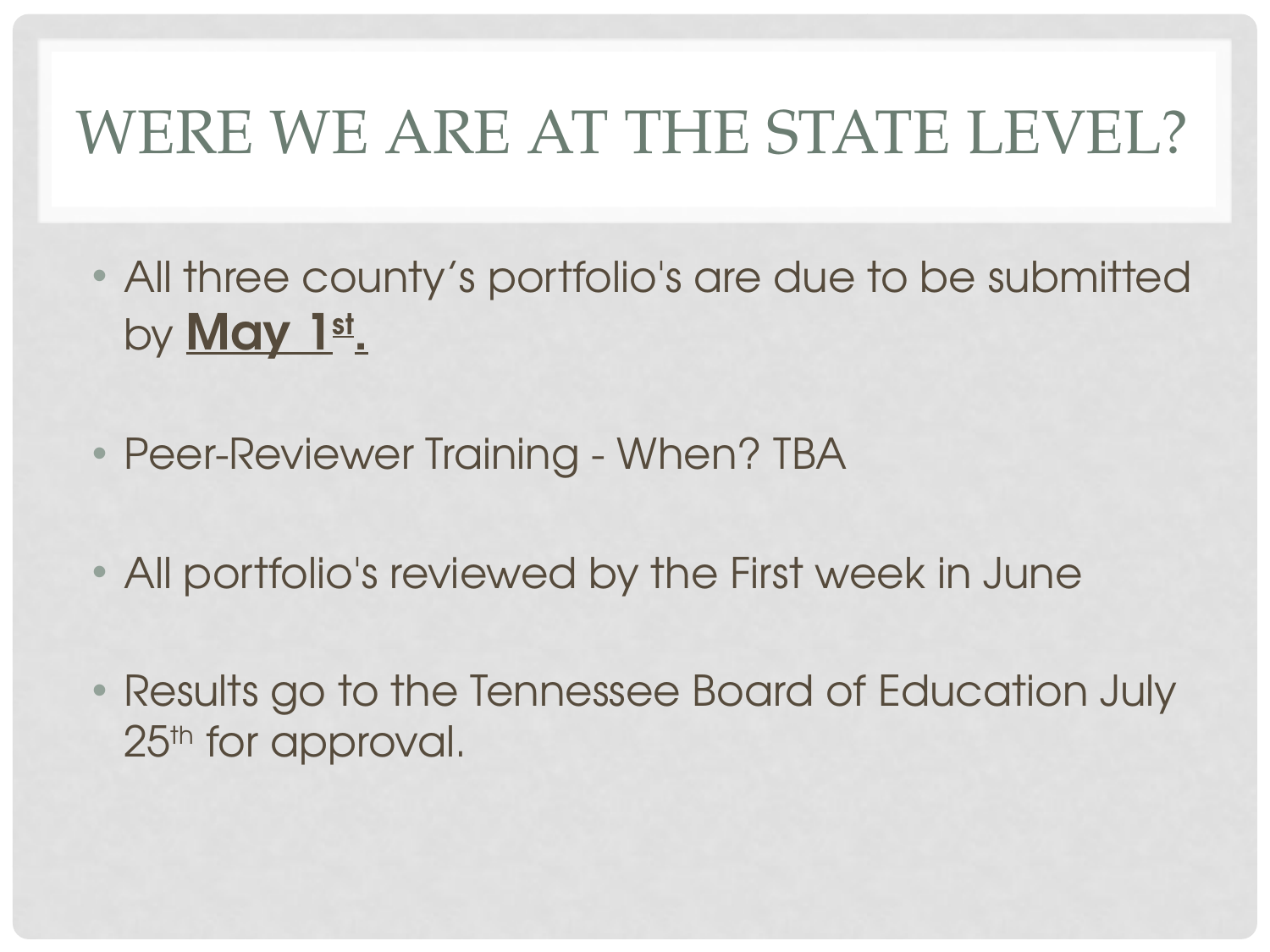

# Were we are at the state level?
All three county’s portfolio's are due to be submitted by May 1st.

Peer-Reviewer Training - When? TBA

All portfolio's reviewed by the First week in June

Results go to the Tennessee Board of Education July 25th for approval.